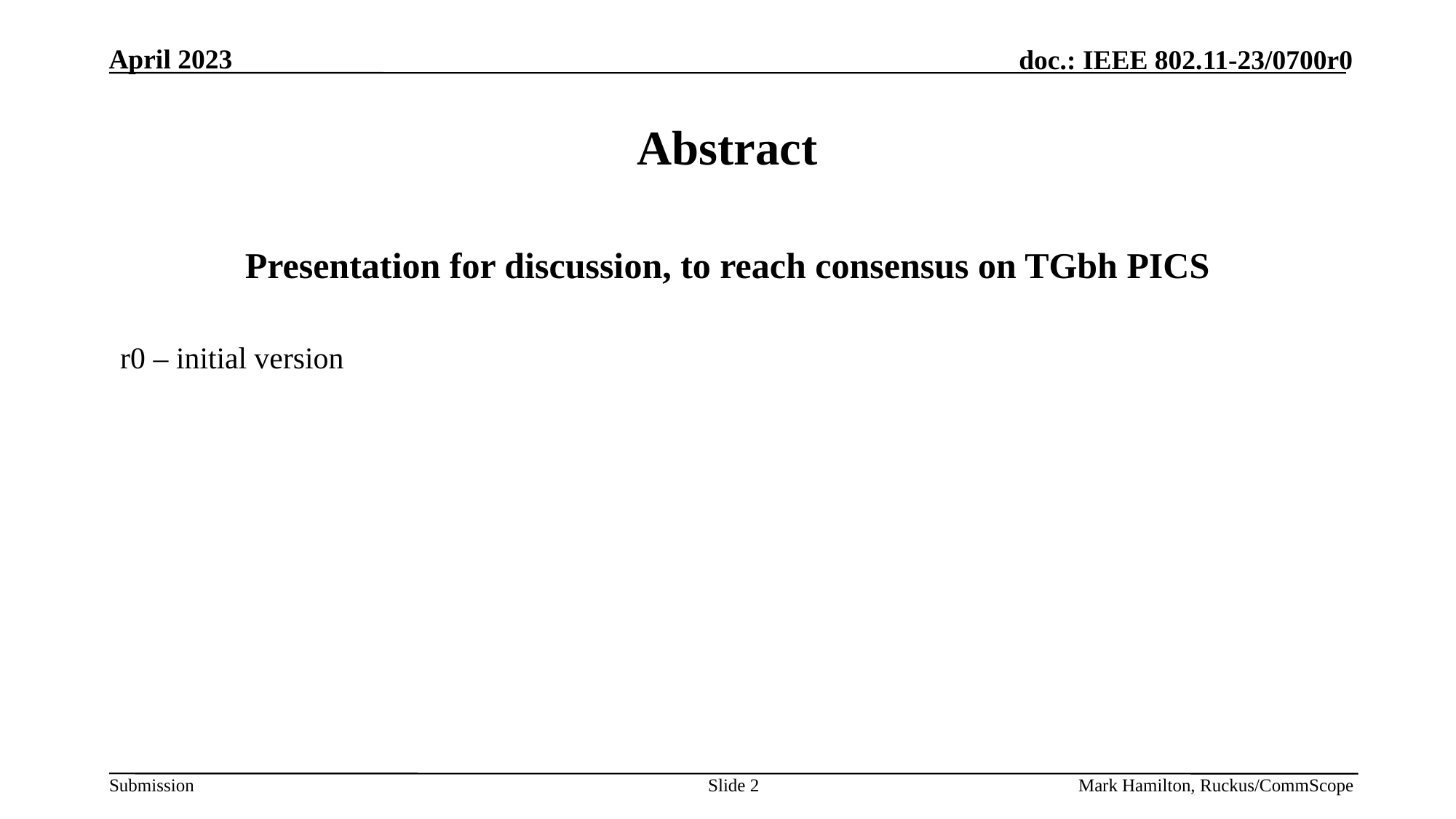

# Abstract
Presentation for discussion, to reach consensus on TGbh PICS

r0 – initial version
Slide 2